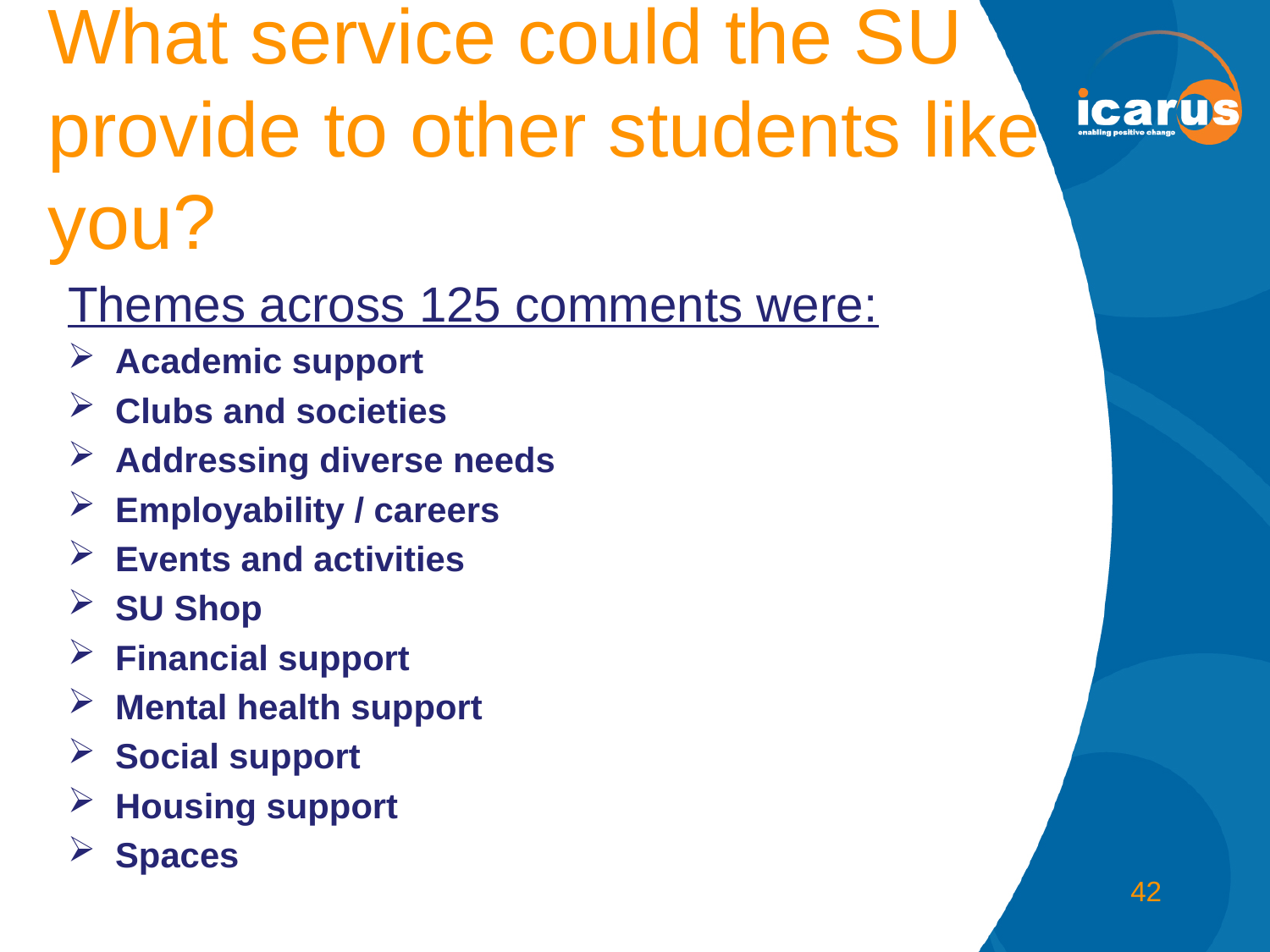

# What service could the SU provide to other students like you?
Themes across 125 comments were:
Academic support
Clubs and societies
Addressing diverse needs
Employability / careers
Events and activities
SU Shop
Financial support
Mental health support
Social support
Housing support
Spaces

42